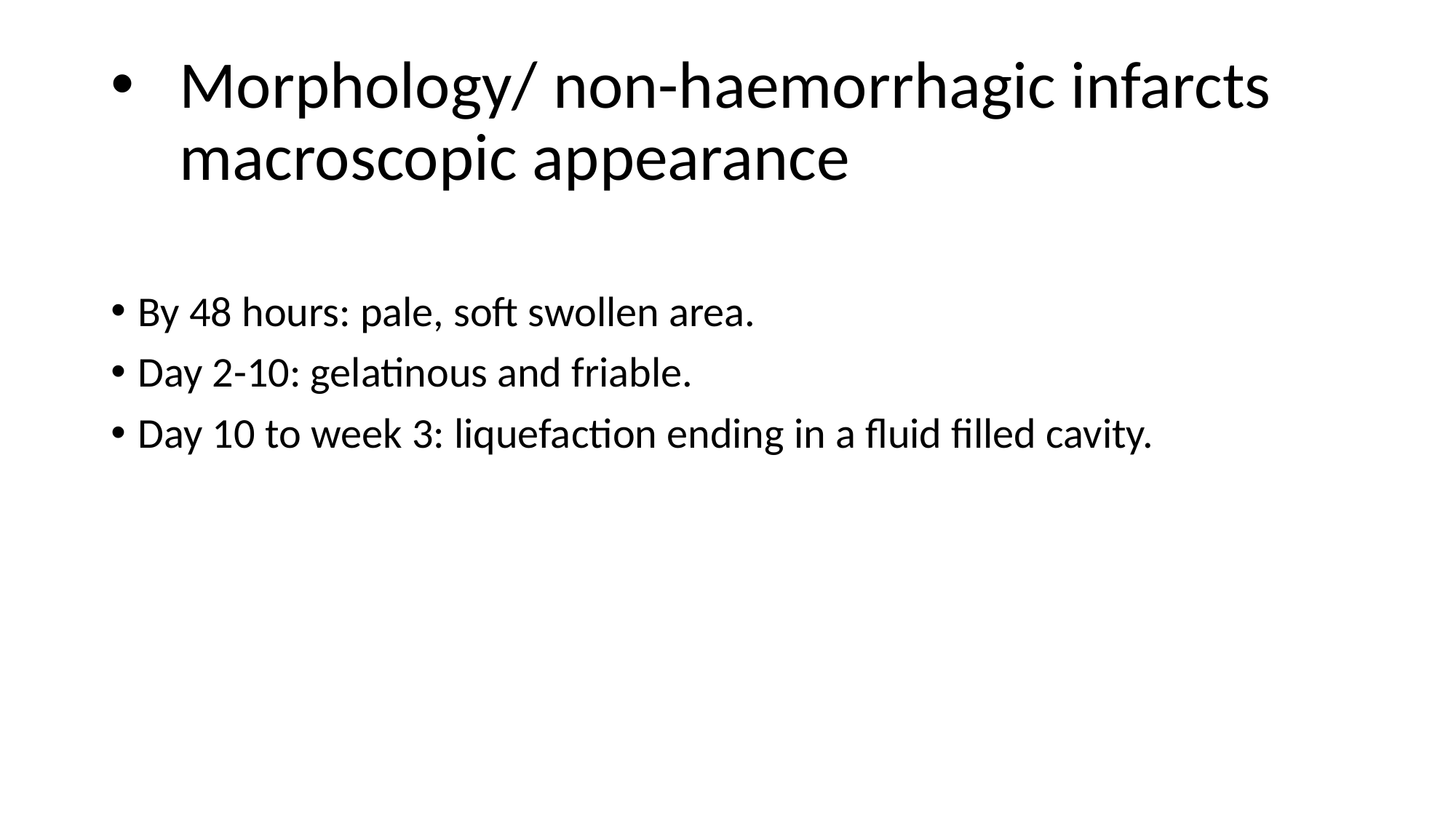

# Morphology/ non-haemorrhagic infarcts macroscopic appearance

By 48 hours: pale, soft swollen area.
Day 2-10: gelatinous and friable.
Day 10 to week 3: liquefaction ending in a fluid filled cavity.